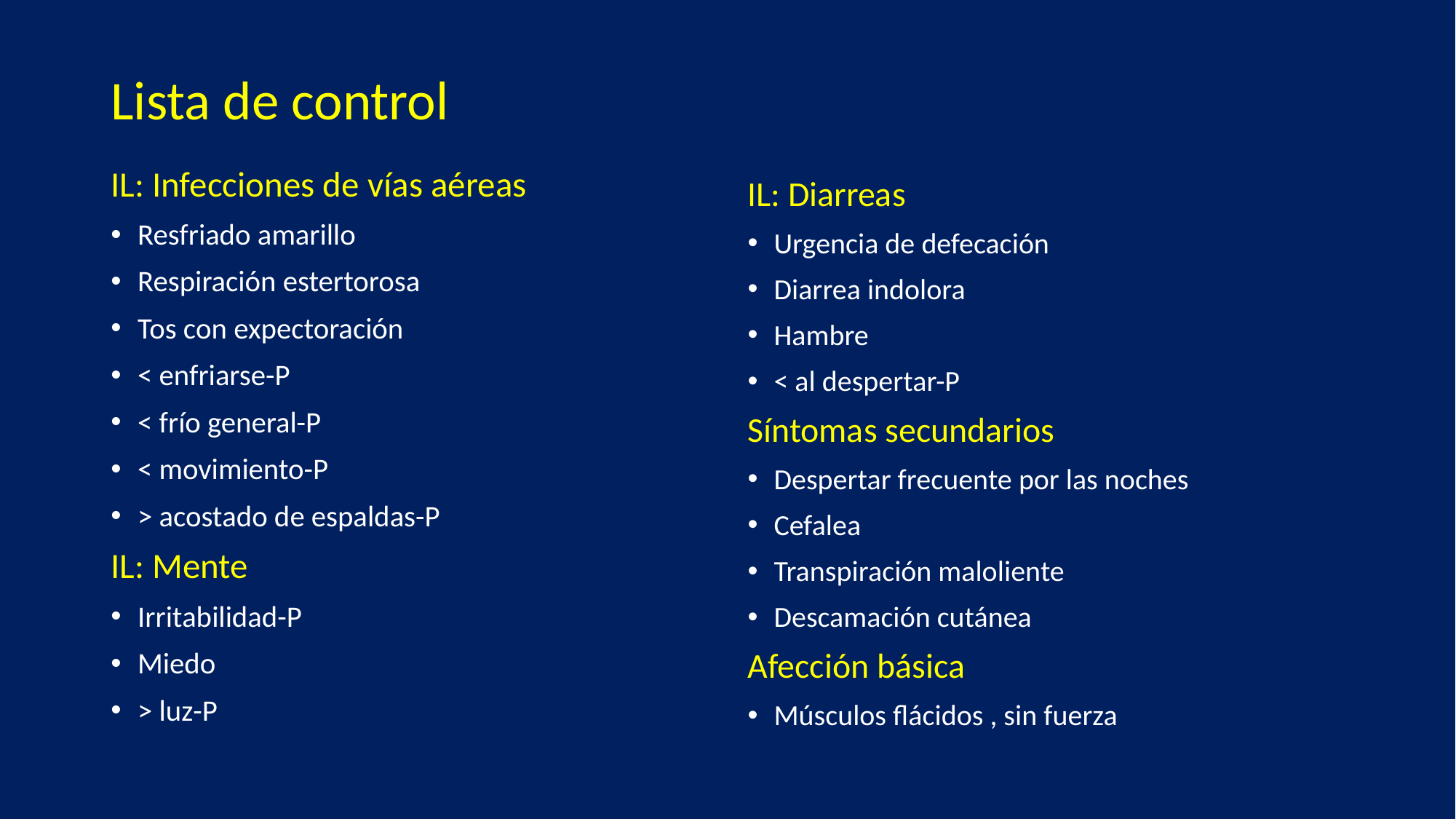

# Lista de control
IL: Infecciones de vías aéreas
Resfriado amarillo
Respiración estertorosa
Tos con expectoración
< enfriarse-P
< frío general-P
< movimiento-P
> acostado de espaldas-P
IL: Mente
Irritabilidad-P
Miedo
> luz-P

IL: Diarreas
Urgencia de defecación
Diarrea indolora
Hambre
< al despertar-P
Síntomas secundarios
Despertar frecuente por las noches
Cefalea
Transpiración maloliente
Descamación cutánea
Afección básica
Músculos flácidos , sin fuerza